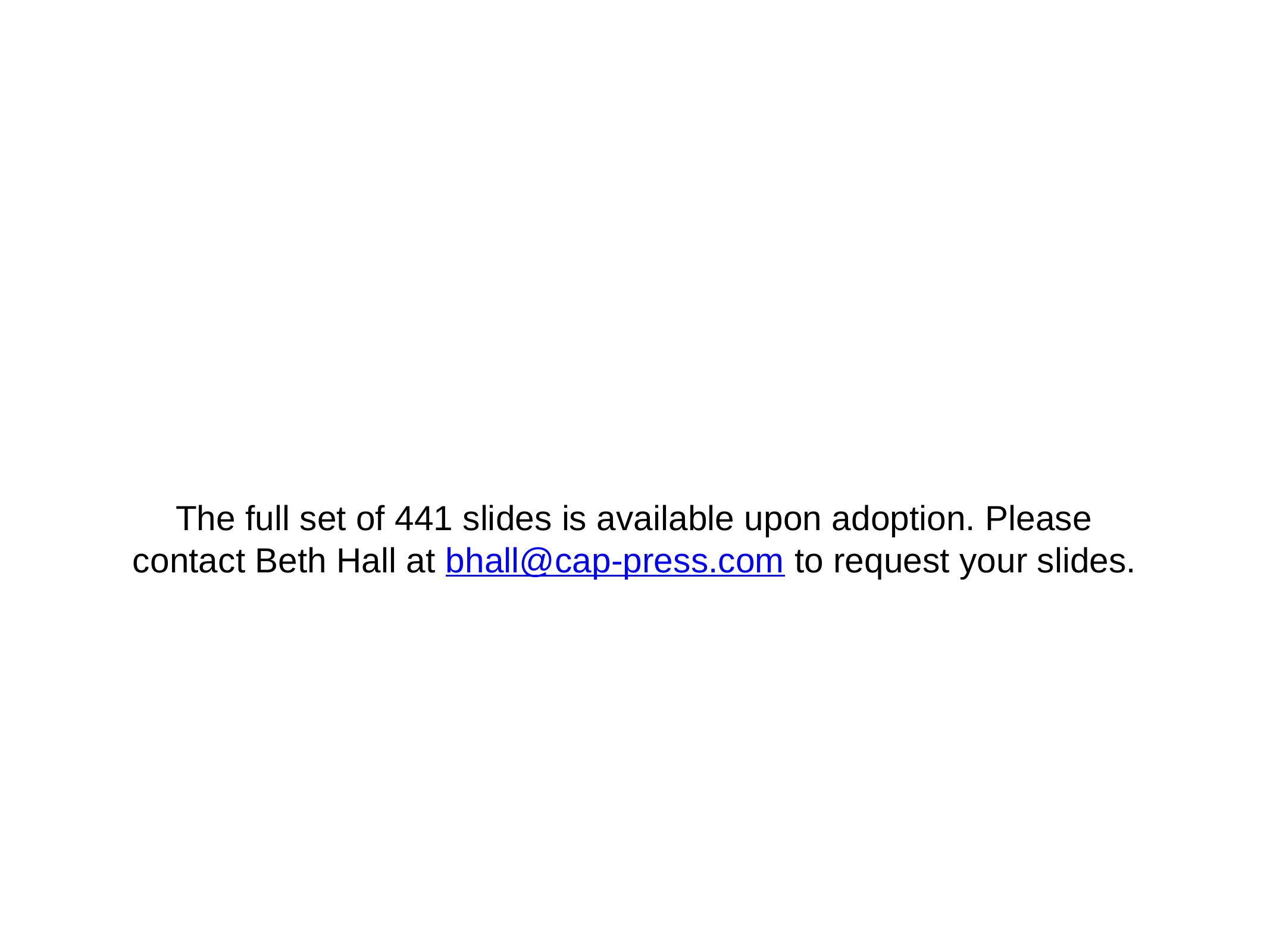

#
The full set of 441 slides is available upon adoption. Please contact Beth Hall at bhall@cap-press.com to request your slides.